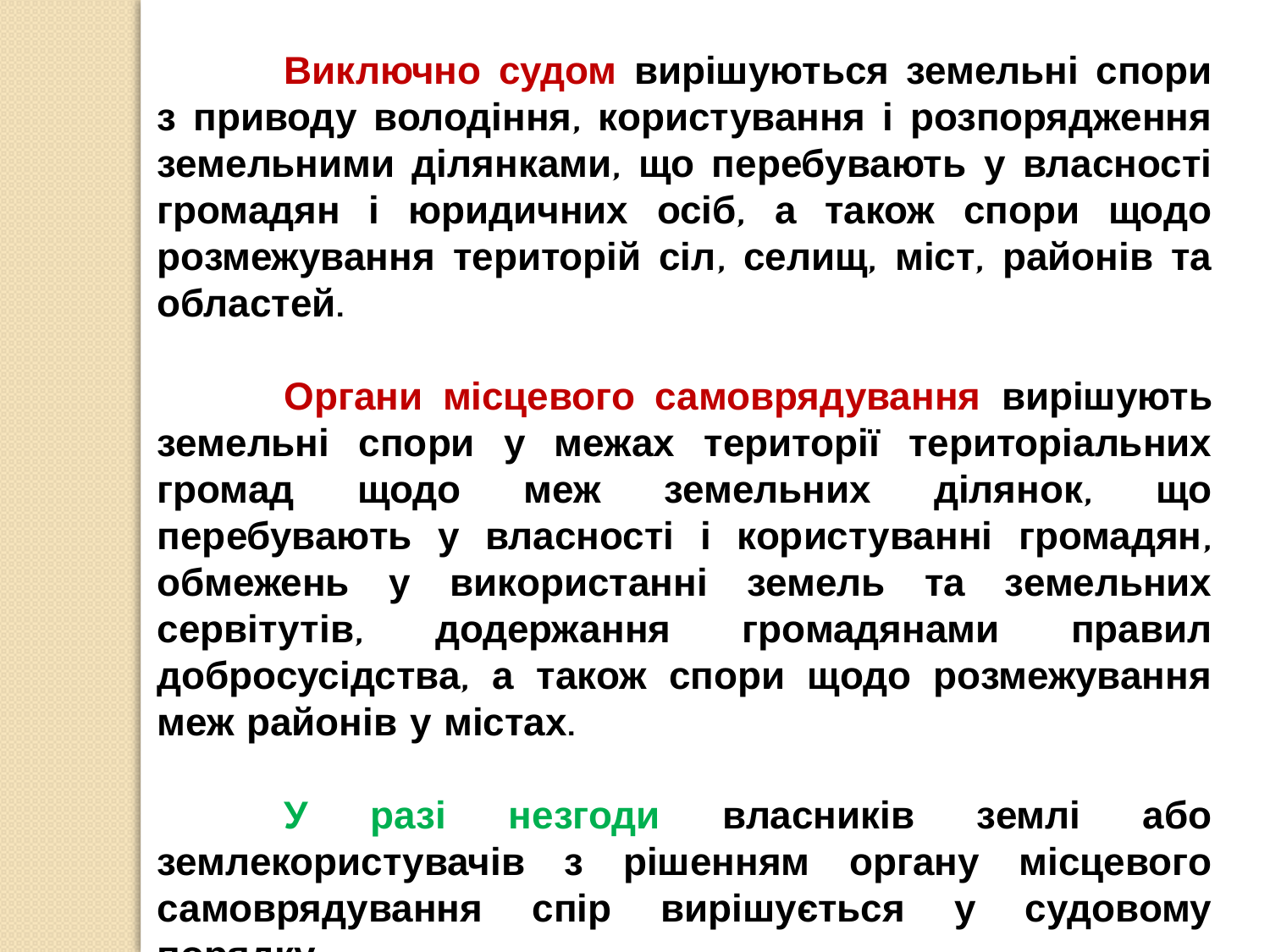

Виключно судом вирішуються земельні спори з приводу володіння, користування і розпорядження земельними ділянками, що перебувають у власності громадян і юридичних осіб, а також спори щодо розмежування територій сіл, селищ, міст, районів та областей.

	Органи місцевого самоврядування вирішують земельні спори у межах території територіальних громад щодо меж земельних ділянок, що перебувають у власності і користуванні громадян, обмежень у використанні земель та земельних сервітутів, додержання громадянами правил добросусідства, а також спори щодо розмежування меж районів у містах.

	У разі незгоди власників землі або землекористувачів з рішенням органу місцевого самоврядування спір вирішується у судовому порядку.